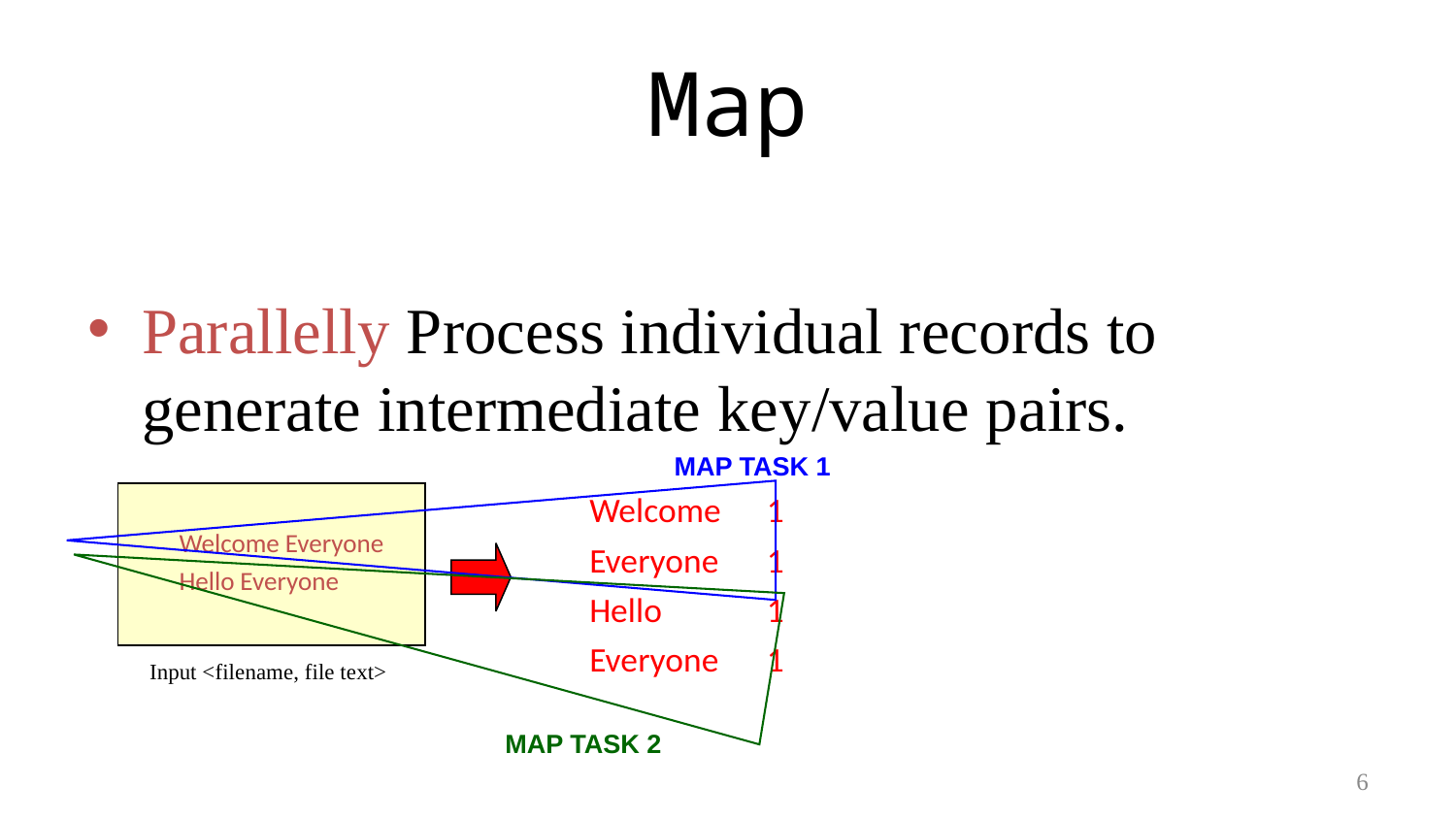

# Map

Parallelly Process individual records to generate intermediate key/value pairs.

MAP TASK 1

Welcome Everyone
Hello Everyone
Welcome	1
Everyone	1
Hello	1
Everyone	1

Input <filename, file text>

MAP TASK 2
6